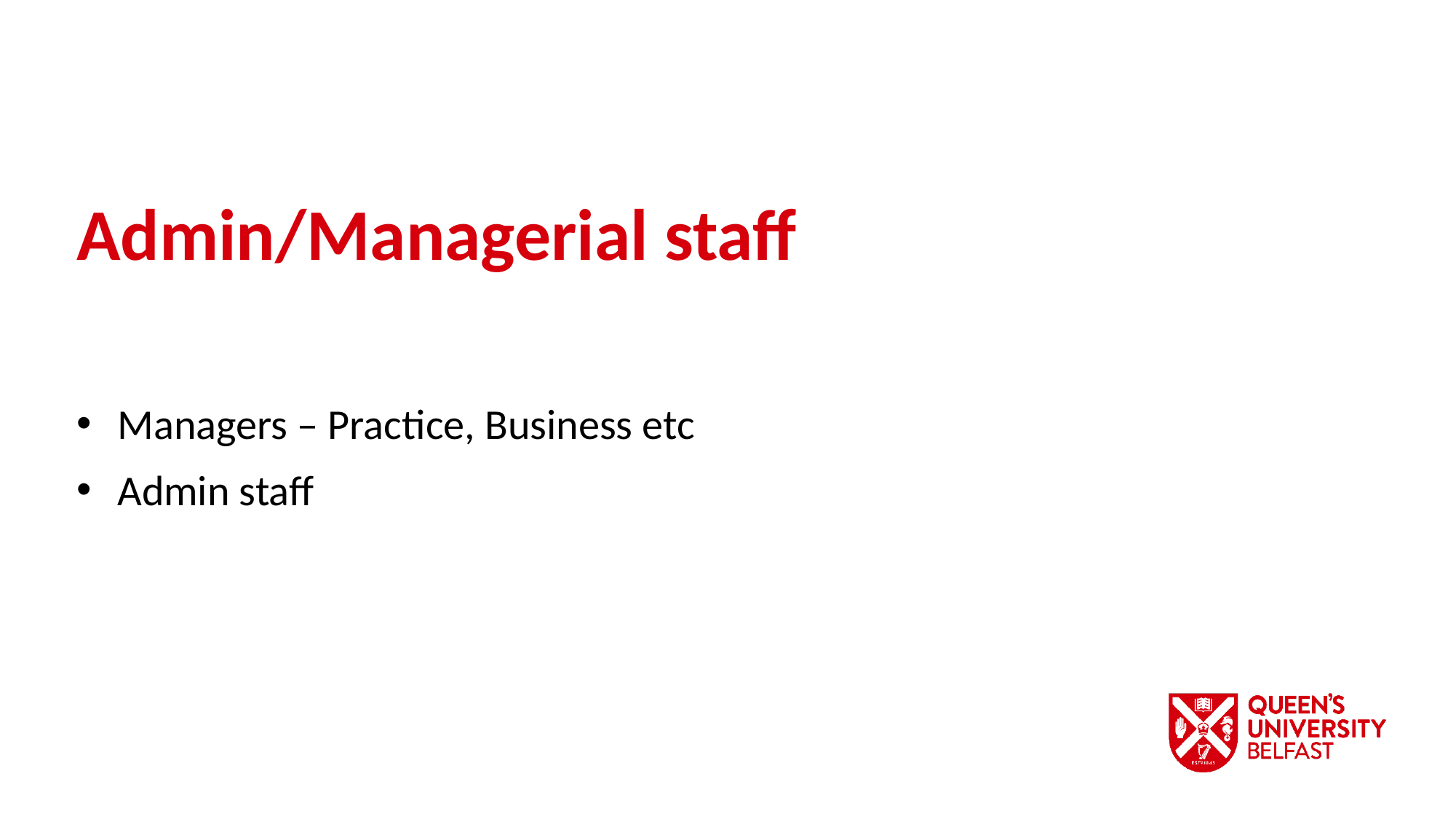

Admin/Managerial staff
Managers – Practice, Business etc
Admin staff